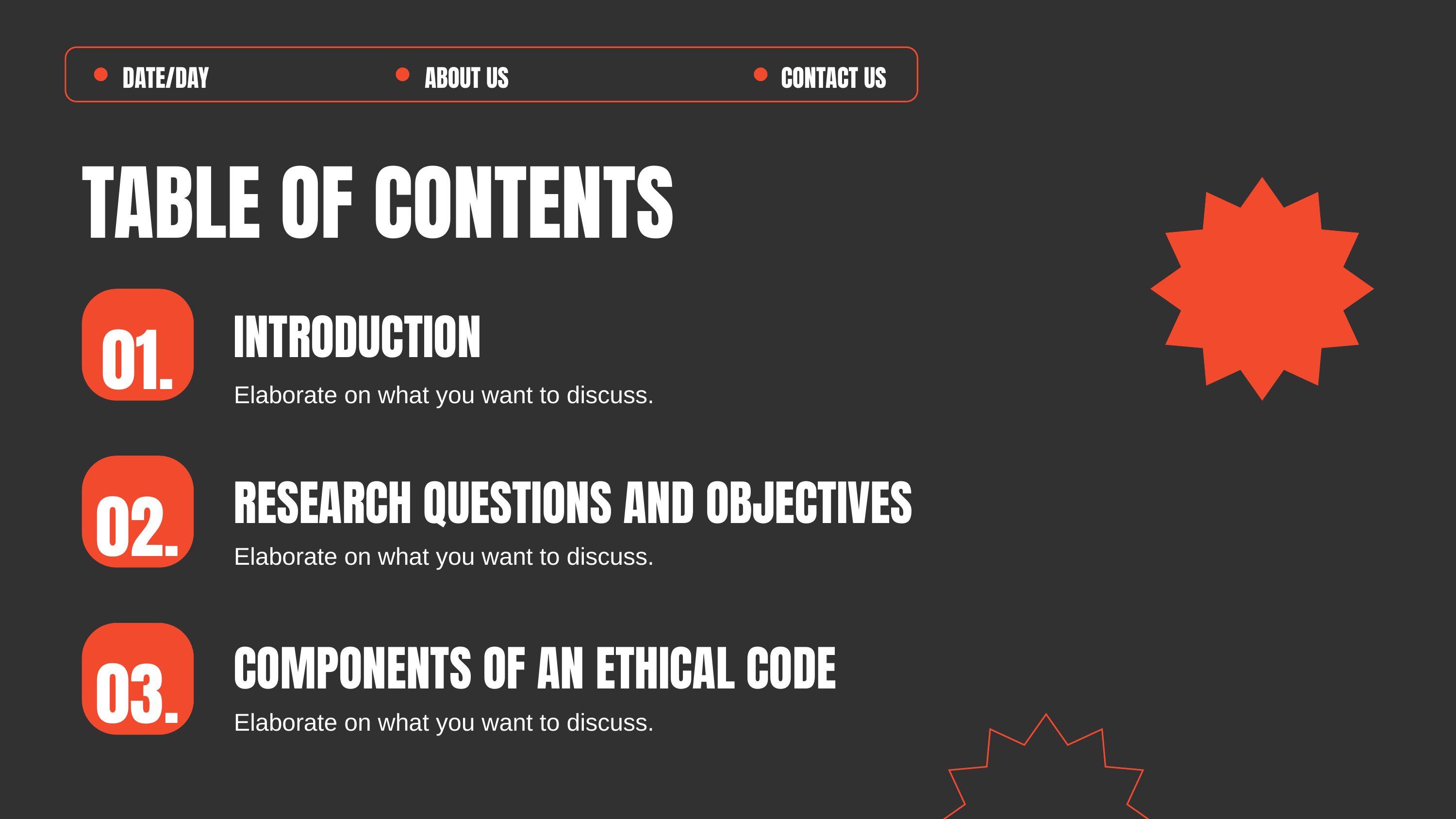

DATE/DAY                                      ABOUT US                                                CONTACT US

TABLE OF CONTENTS

INTRODUCTION
01.
Elaborate on what you want to discuss.

RESEARCH QUESTIONS AND OBJECTIVES
02.
Elaborate on what you want to discuss.

COMPONENTS OF AN ETHICAL CODE
03.
Elaborate on what you want to discuss.